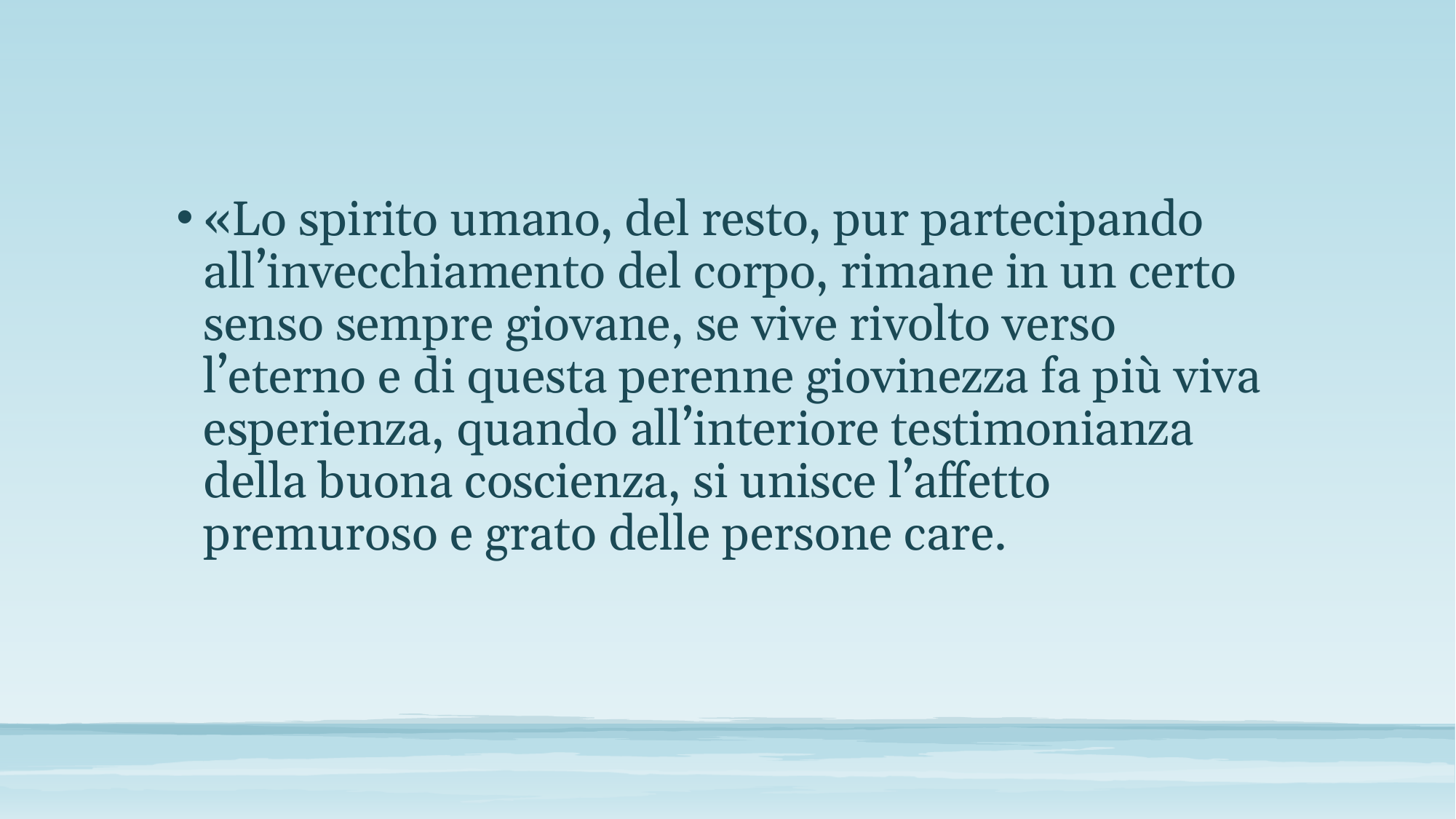

#
«Lo spirito umano, del resto, pur partecipando all’invecchiamento del corpo, rimane in un certo senso sempre giovane, se vive rivolto verso l’eterno e di questa perenne giovinezza fa più viva esperienza, quando all’interiore testimonianza della buona coscienza, si unisce l’affetto premuroso e grato delle persone care.